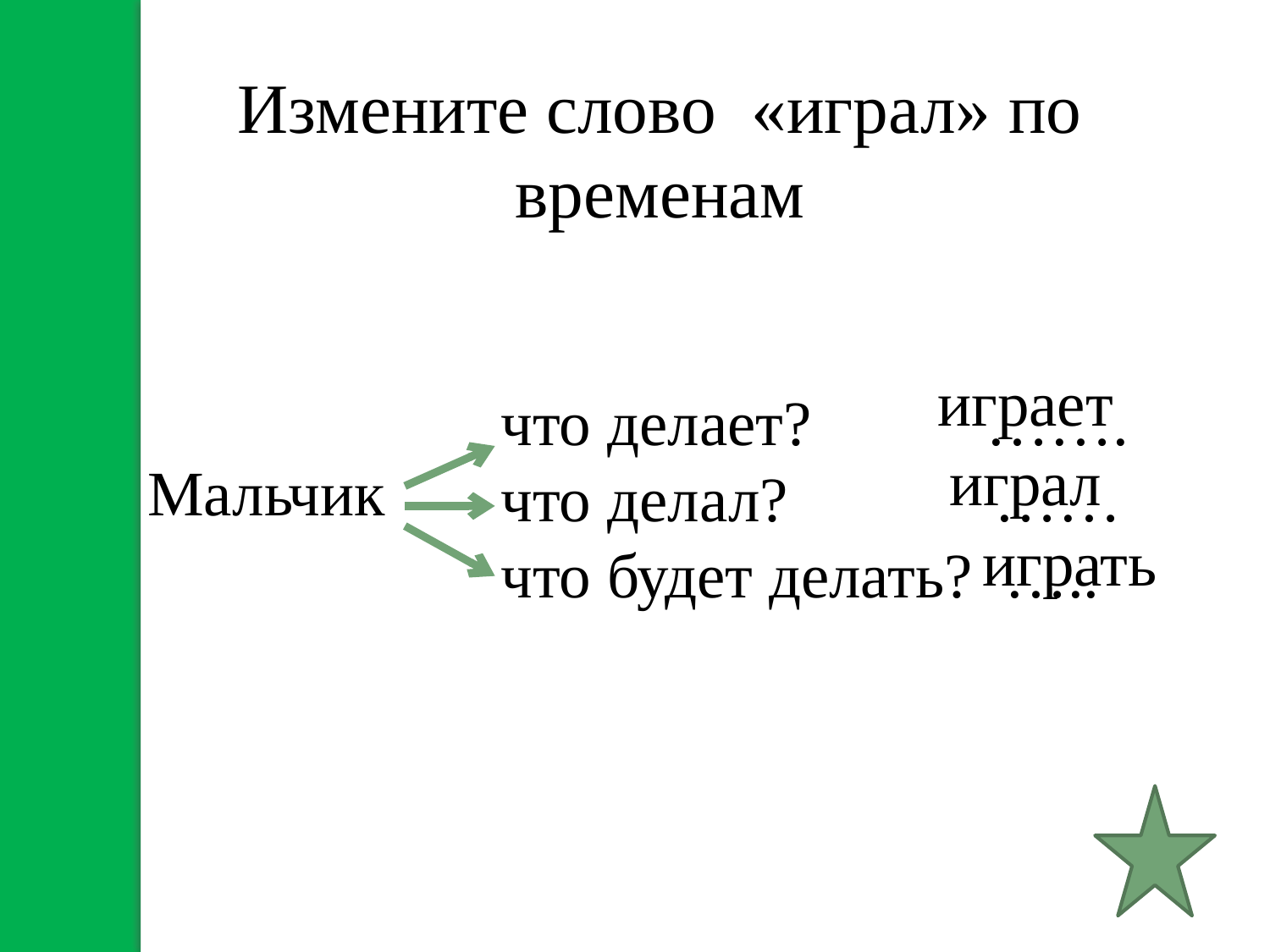

Измените слово  «играл» по временам
играет
    что делает?           …….
    что делал?             ……
    что будет делать?  …..
  играл
Мальчик
играть